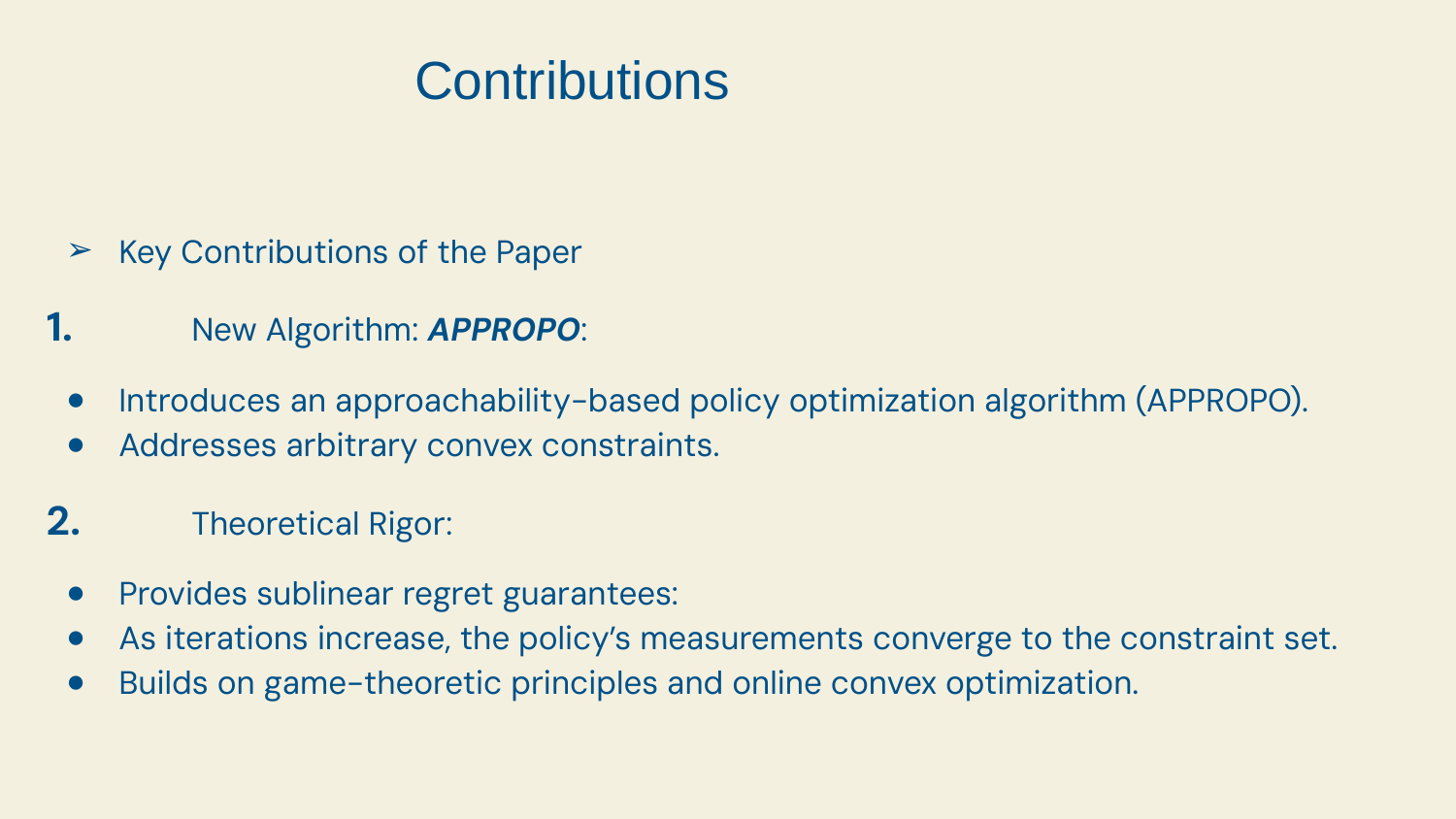

Contributions
Key Contributions of the Paper
1.	New Algorithm: APPROPO:
Introduces an approachability-based policy optimization algorithm (APPROPO).
Addresses arbitrary convex constraints.
2.	Theoretical Rigor:
Provides sublinear regret guarantees:
As iterations increase, the policy’s measurements converge to the constraint set.
Builds on game-theoretic principles and online convex optimization.